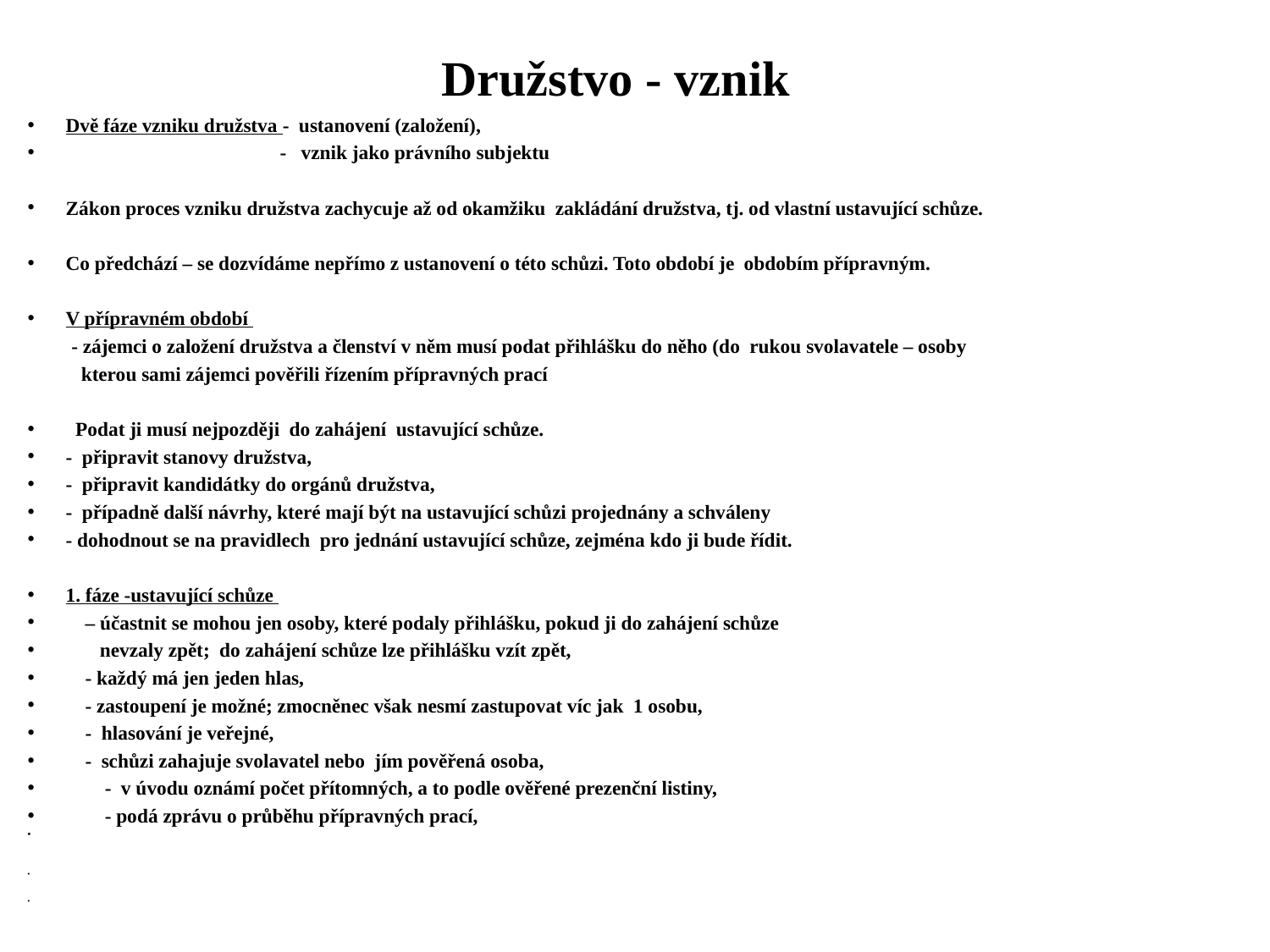

# Družstvo - vznik
Dvě fáze vzniku družstva -  ustanovení (založení),
                                            -   vznik jako právního subjektu

Zákon proces vzniku družstva zachycuje až od okamžiku  zakládání družstva, tj. od vlastní ustavující schůze.

Co předchází – se dozvídáme nepřímo z ustanovení o této schůzi. Toto období je  obdobím přípravným.

V přípravném období
         - zájemci o založení družstva a členství v něm musí podat přihlášku do něho (do  rukou svolavatele – osoby
           kterou sami zájemci pověřili řízením přípravných prací

  Podat ji musí nejpozději  do zahájení  ustavující schůze.
-  připravit stanovy družstva,
-  připravit kandidátky do orgánů družstva,
-  případně další návrhy, které mají být na ustavující schůzi projednány a schváleny
- dohodnout se na pravidlech  pro jednání ustavující schůze, zejména kdo ji bude řídit.

1. fáze -ustavující schůze
    – účastnit se mohou jen osoby, které podaly přihlášku, pokud ji do zahájení schůze
       nevzaly zpět;  do zahájení schůze lze přihlášku vzít zpět,
    - každý má jen jeden hlas,
    - zastoupení je možné; zmocněnec však nesmí zastupovat víc jak  1 osobu,
    -  hlasování je veřejné,
    -  schůzi zahajuje svolavatel nebo  jím pověřená osoba,
        -  v úvodu oznámí počet přítomných, a to podle ověřené prezenční listiny,
        - podá zprávu o průběhu přípravných prací,